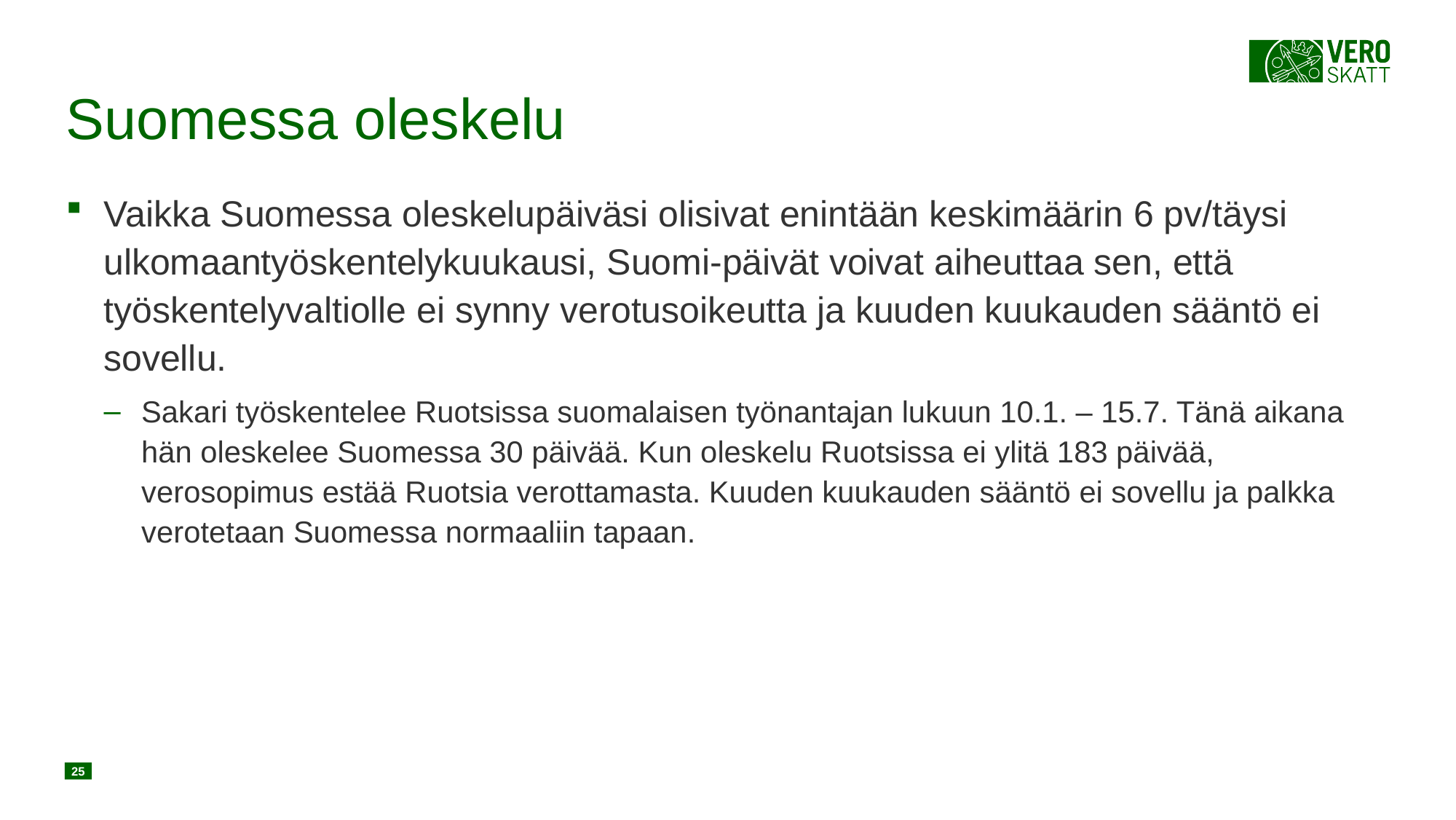

# Suomessa oleskelu
Vaikka Suomessa oleskelupäiväsi olisivat enintään keskimäärin 6 pv/täysi ulkomaantyöskentelykuukausi, Suomi-päivät voivat aiheuttaa sen, että työskentelyvaltiolle ei synny verotusoikeutta ja kuuden kuukauden sääntö ei sovellu.
Sakari työskentelee Ruotsissa suomalaisen työnantajan lukuun 10.1. – 15.7. Tänä aikana hän oleskelee Suomessa 30 päivää. Kun oleskelu Ruotsissa ei ylitä 183 päivää, verosopimus estää Ruotsia verottamasta. Kuuden kuukauden sääntö ei sovellu ja palkka verotetaan Suomessa normaaliin tapaan.
25